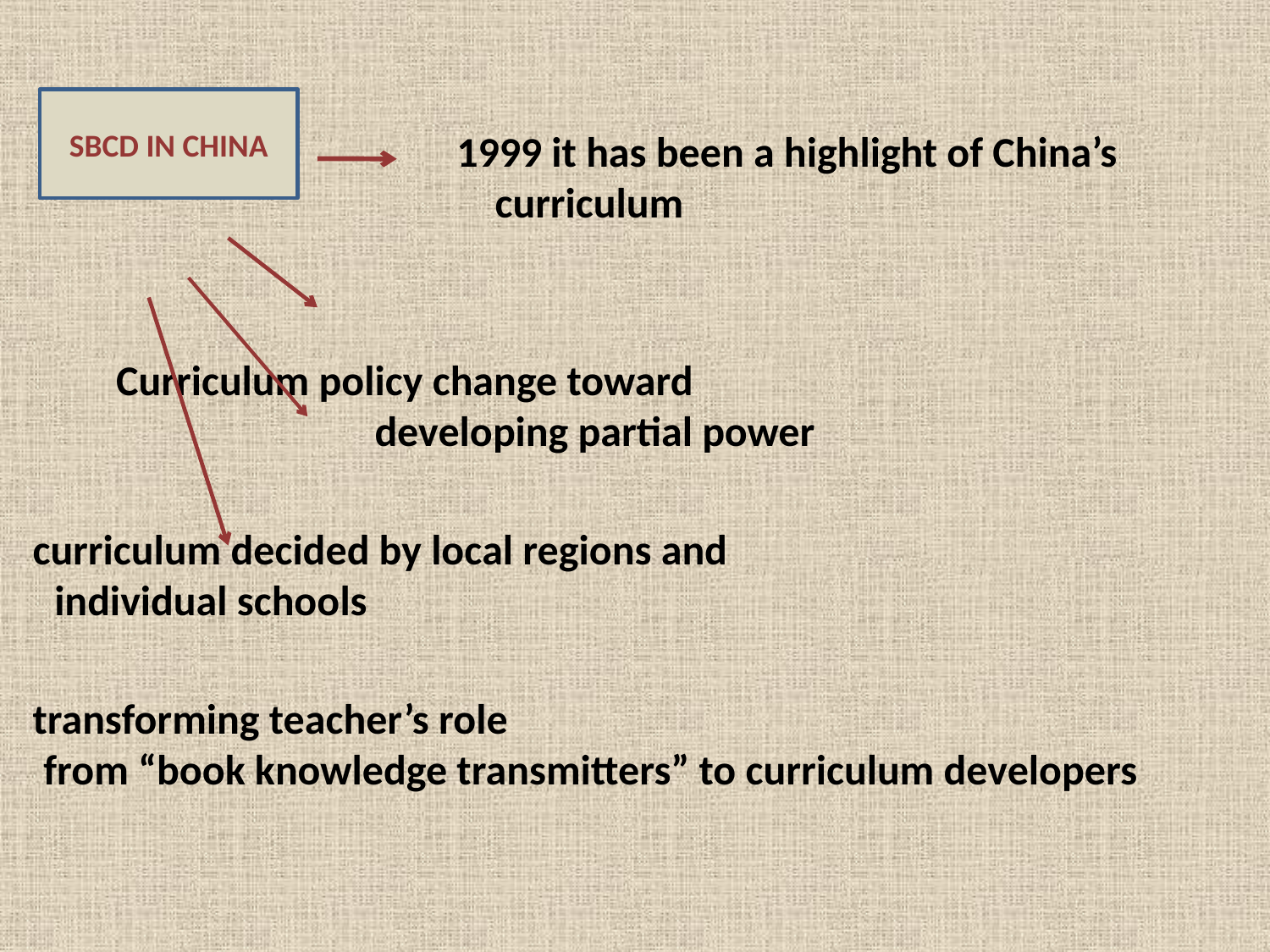

Since                           1999 it has been a highlight of China’s curriculum

                                     Curriculum policy change toward  developing partial power

                                     curriculum decided by local regions and individual schools

                                                       transforming teacher’s role  from “book knowledge transmitters” to curriculum developers
SBCD IN CHINA